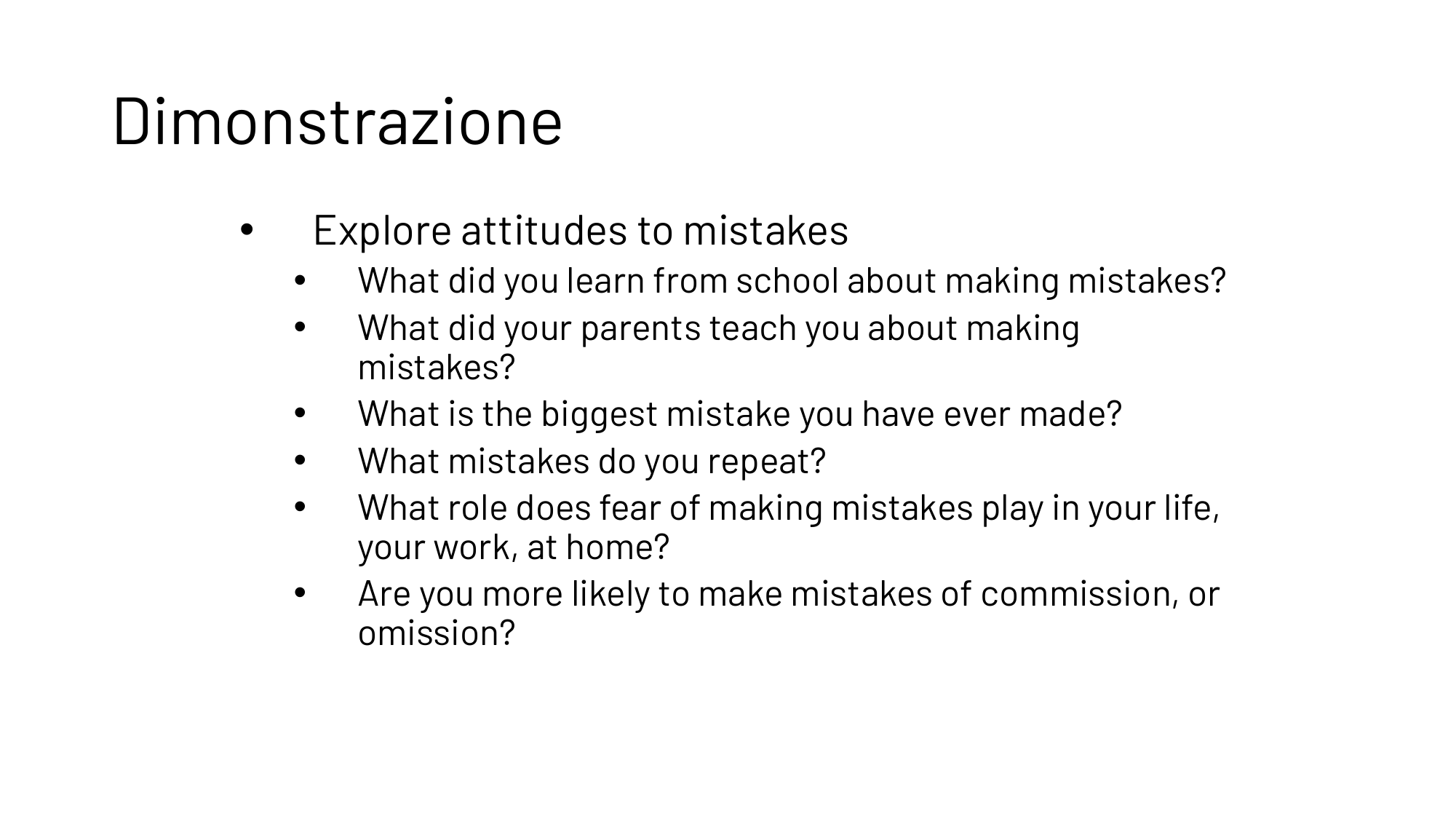

# Dimonstrazione
Explore attitudes to mistakes
What did you learn from school about making mistakes?
What did your parents teach you about making mistakes?
What is the biggest mistake you have ever made?
What mistakes do you repeat?
What role does fear of making mistakes play in your life, your work, at home?
Are you more likely to make mistakes of commission, or omission?